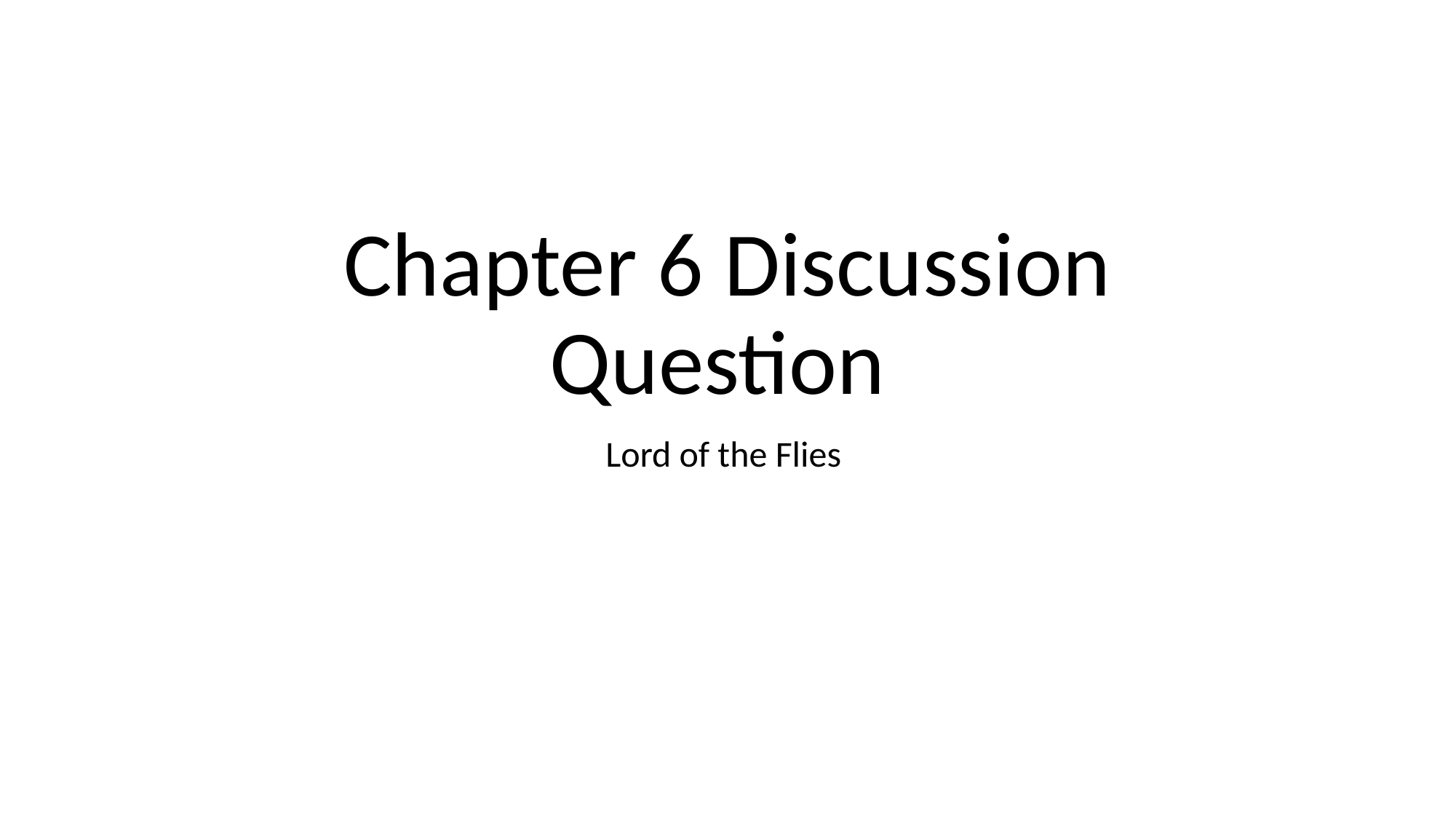

# Chapter 6 Discussion Question
Lord of the Flies